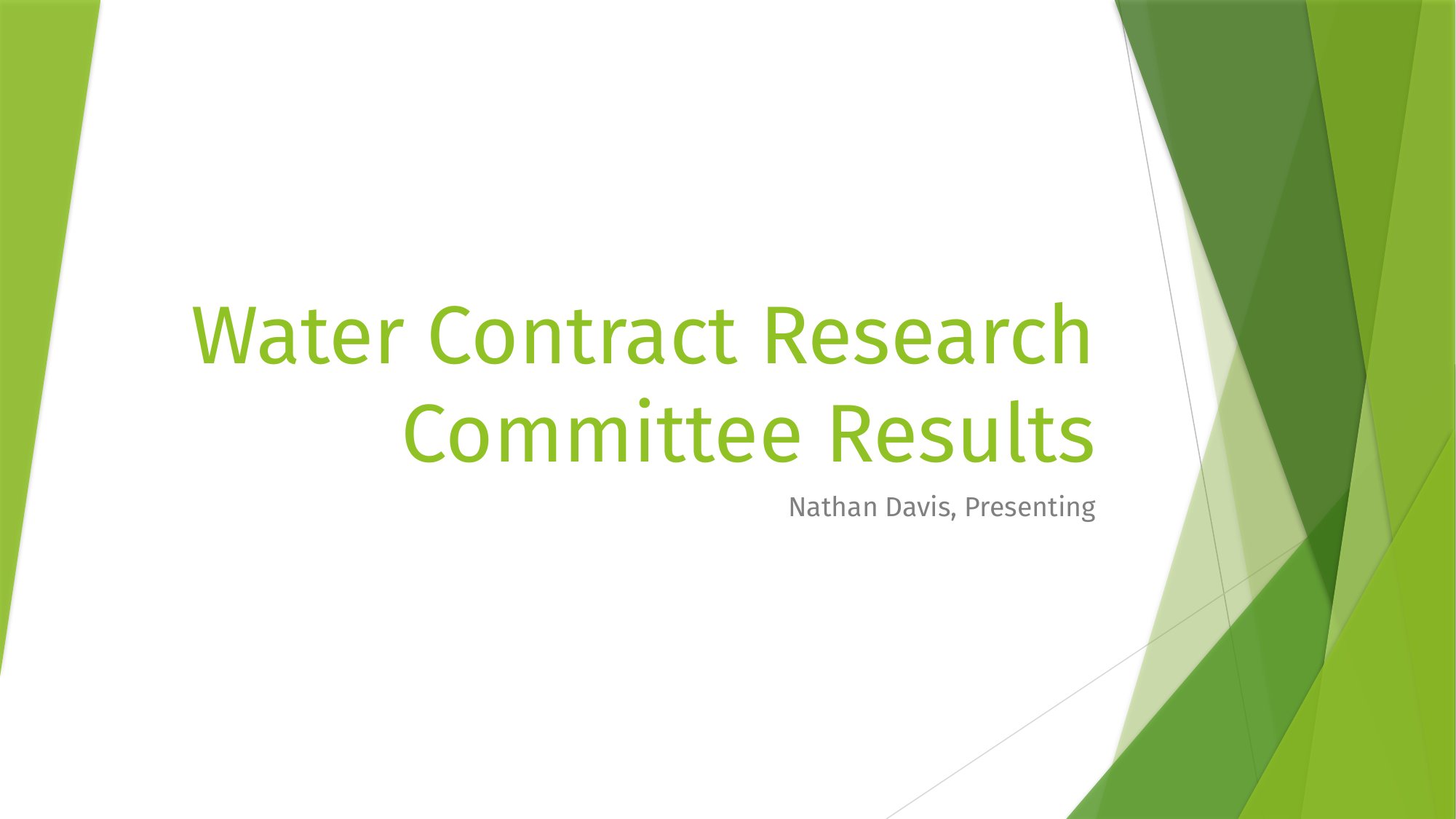

# Water Contract Research Committee Results
Nathan Davis, Presenting